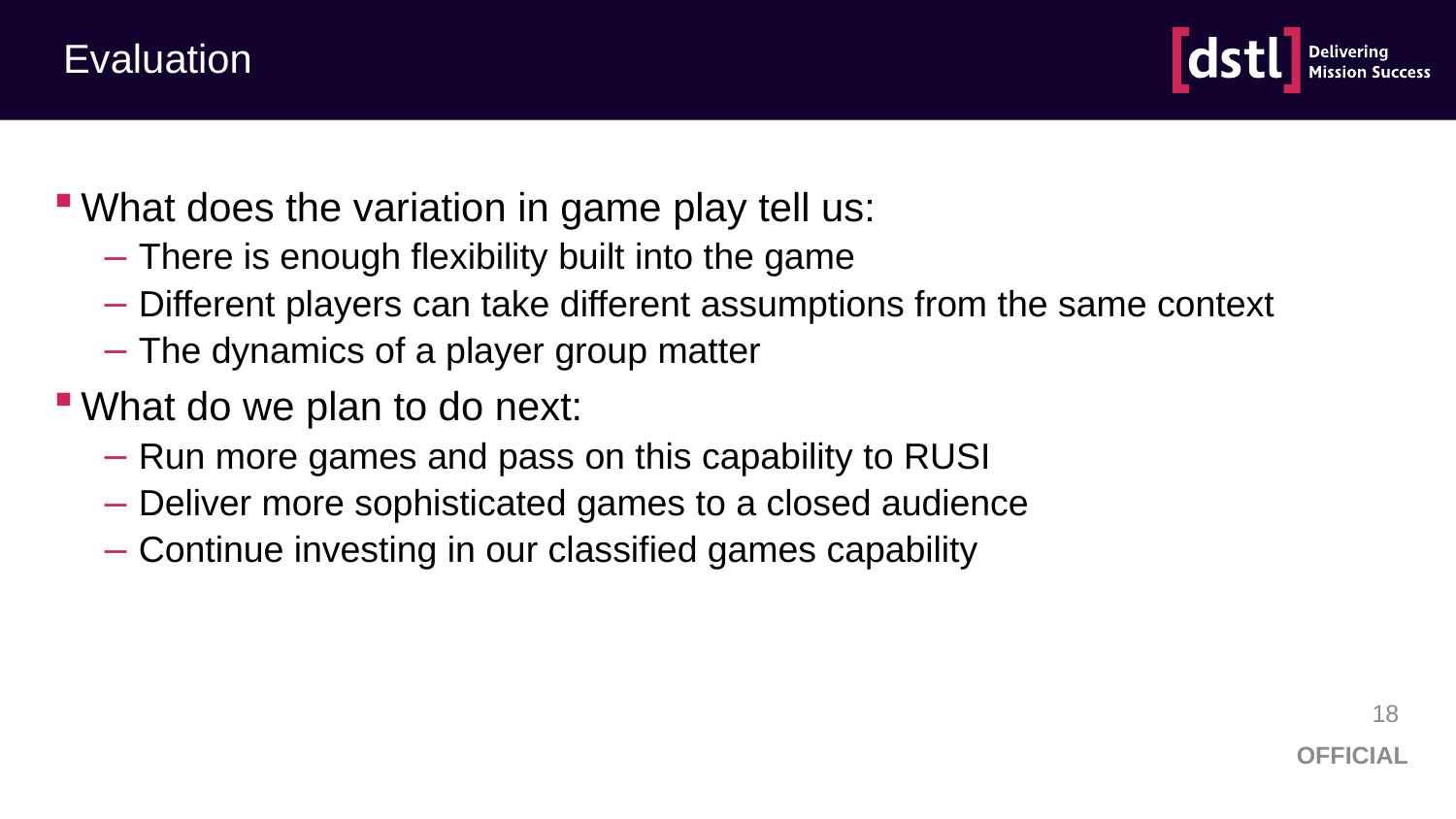

# Evaluation
What does the variation in game play tell us:
There is enough flexibility built into the game
Different players can take different assumptions from the same context
The dynamics of a player group matter
What do we plan to do next:
Run more games and pass on this capability to RUSI
Deliver more sophisticated games to a closed audience
Continue investing in our classified games capability
18
OFFICIAL